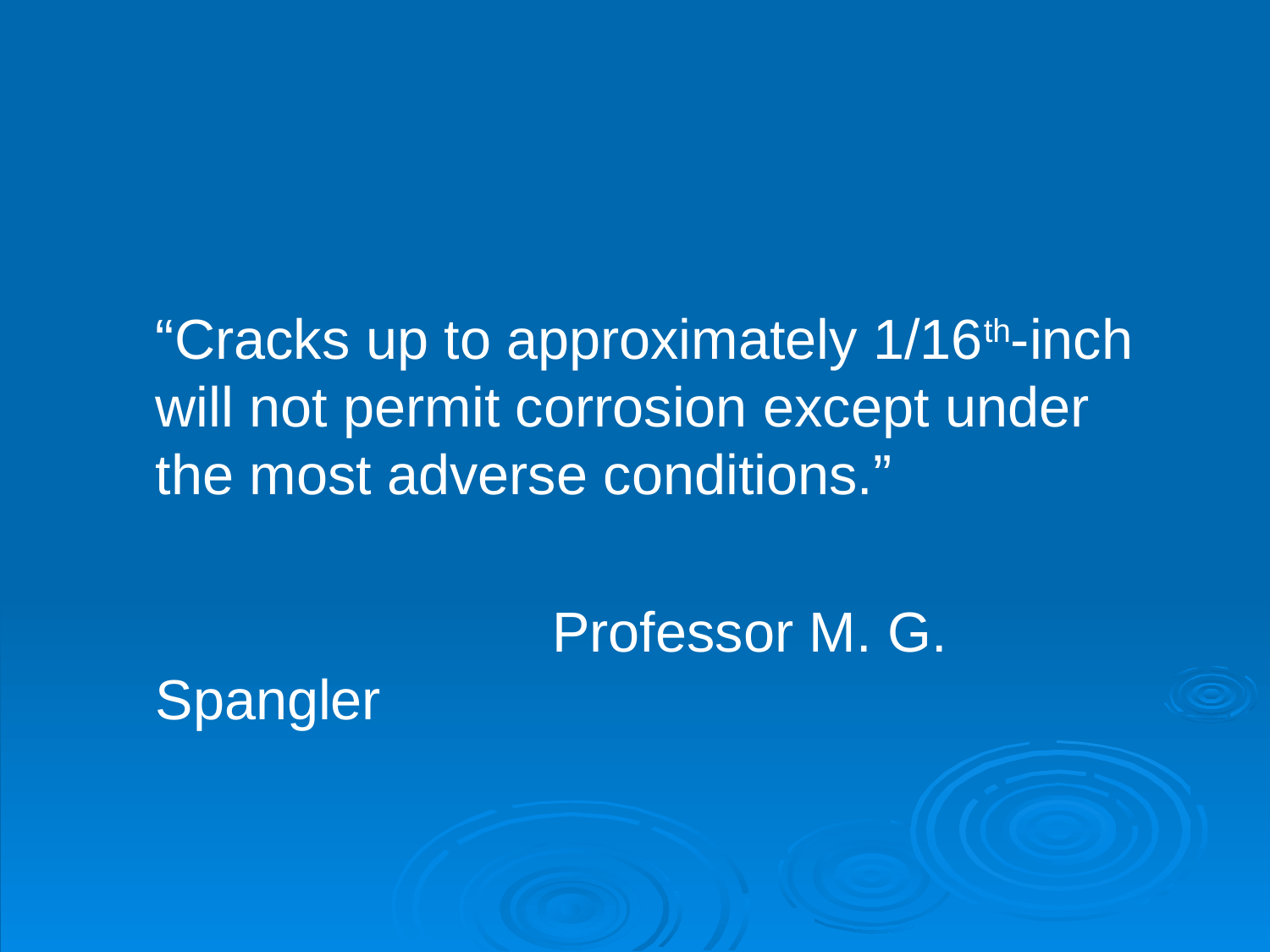

“Cracks up to approximately 1/16th-inch will not permit corrosion except under the most adverse conditions.”

				 Professor M. G. Spangler